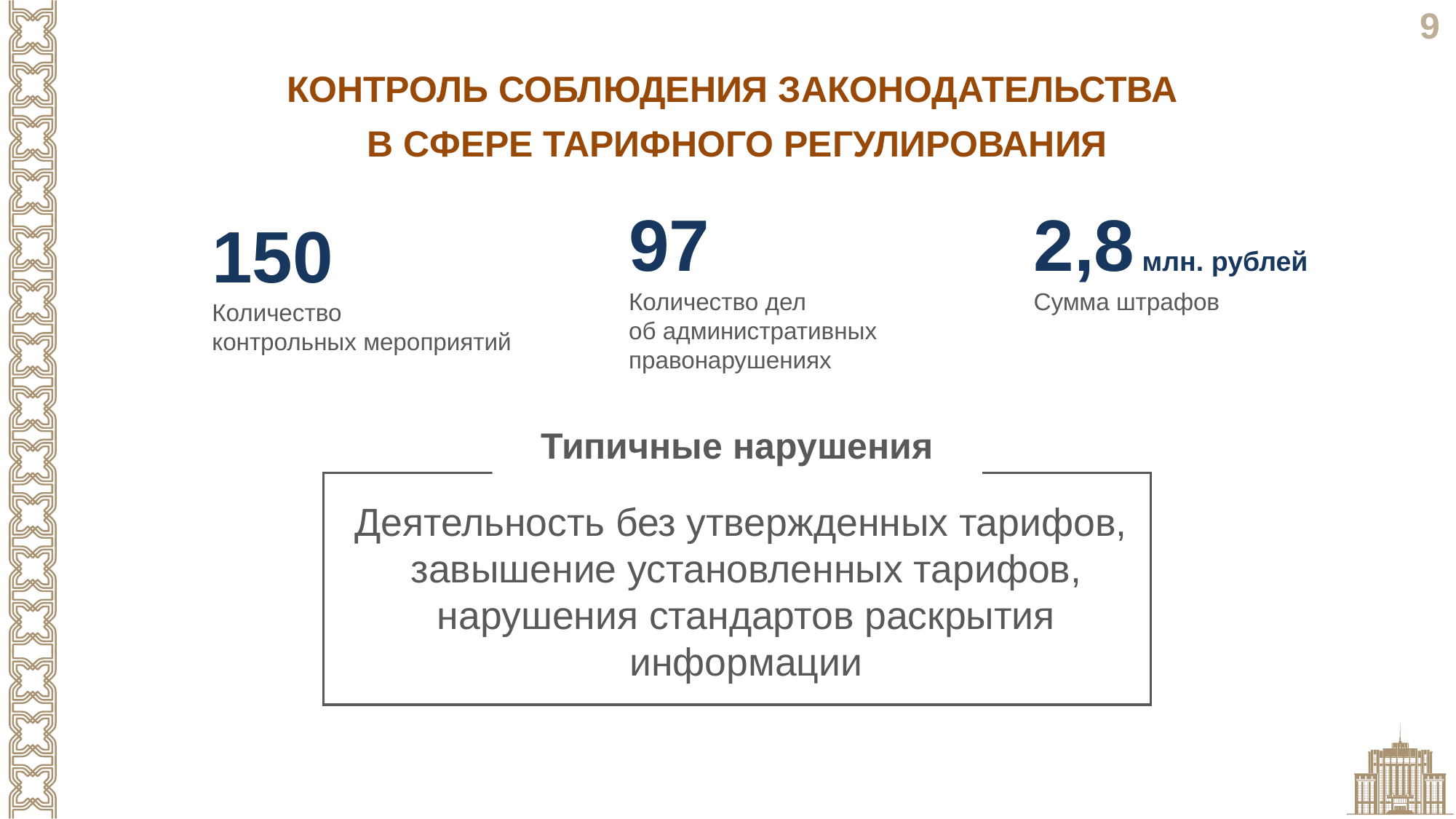

КОНТРОЛЬ СОБЛЮДЕНИЯ ЗАКОНОДАТЕЛЬСТВА
В СФЕРЕ ТАРИФНОГО РЕГУЛИРОВАНИЯ
2,8 млн. рублей
Сумма штрафов
97
Количество дел
об административных
правонарушениях
150
Количество
контрольных мероприятий
Типичные нарушения

Деятельность без утвержденных тарифов,
завышение установленных тарифов, нарушения стандартов раскрытия информации